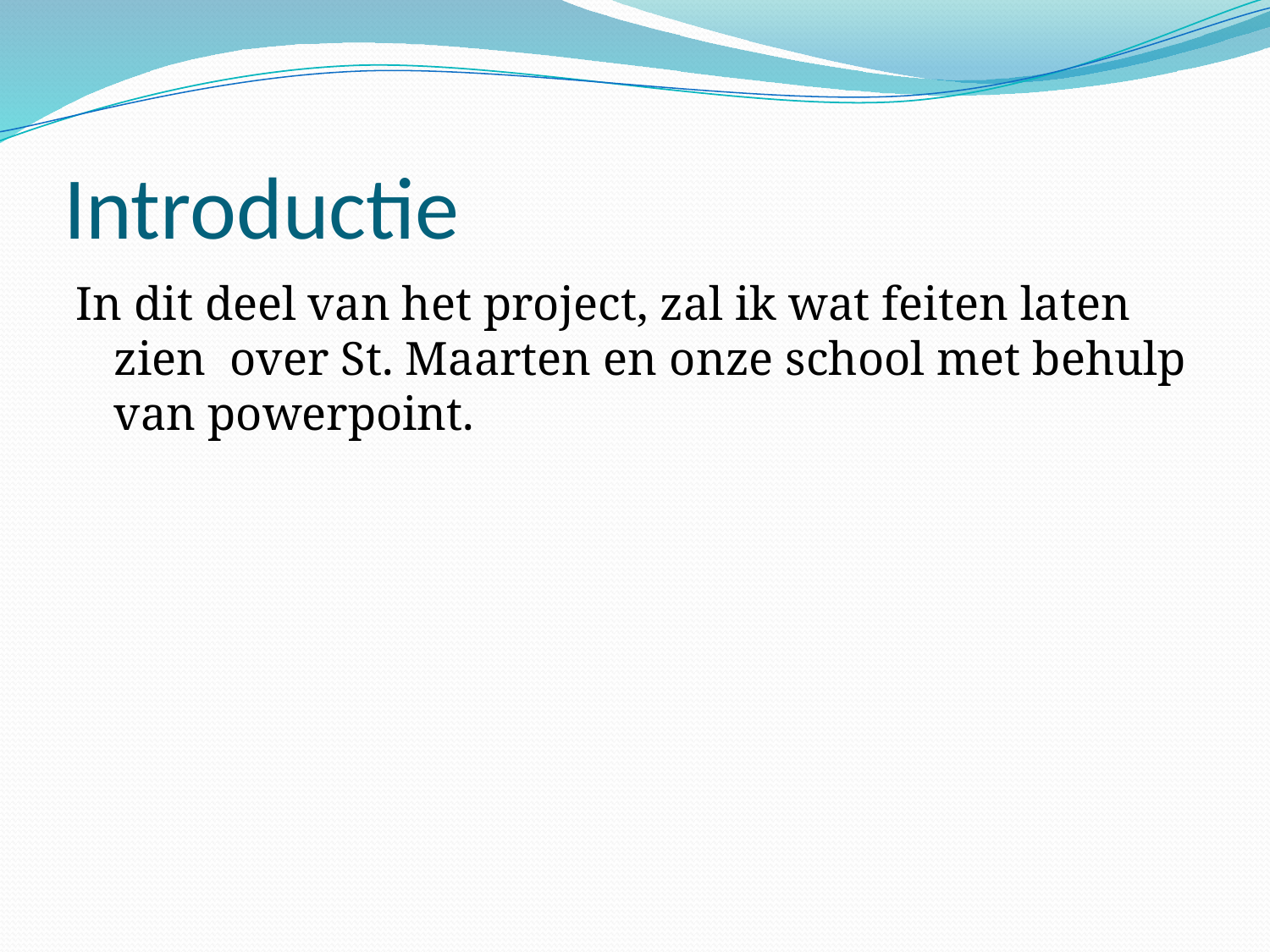

# Introductie
In dit deel van het project, zal ik wat feiten laten zien  over St. Maarten en onze school met behulp van powerpoint.